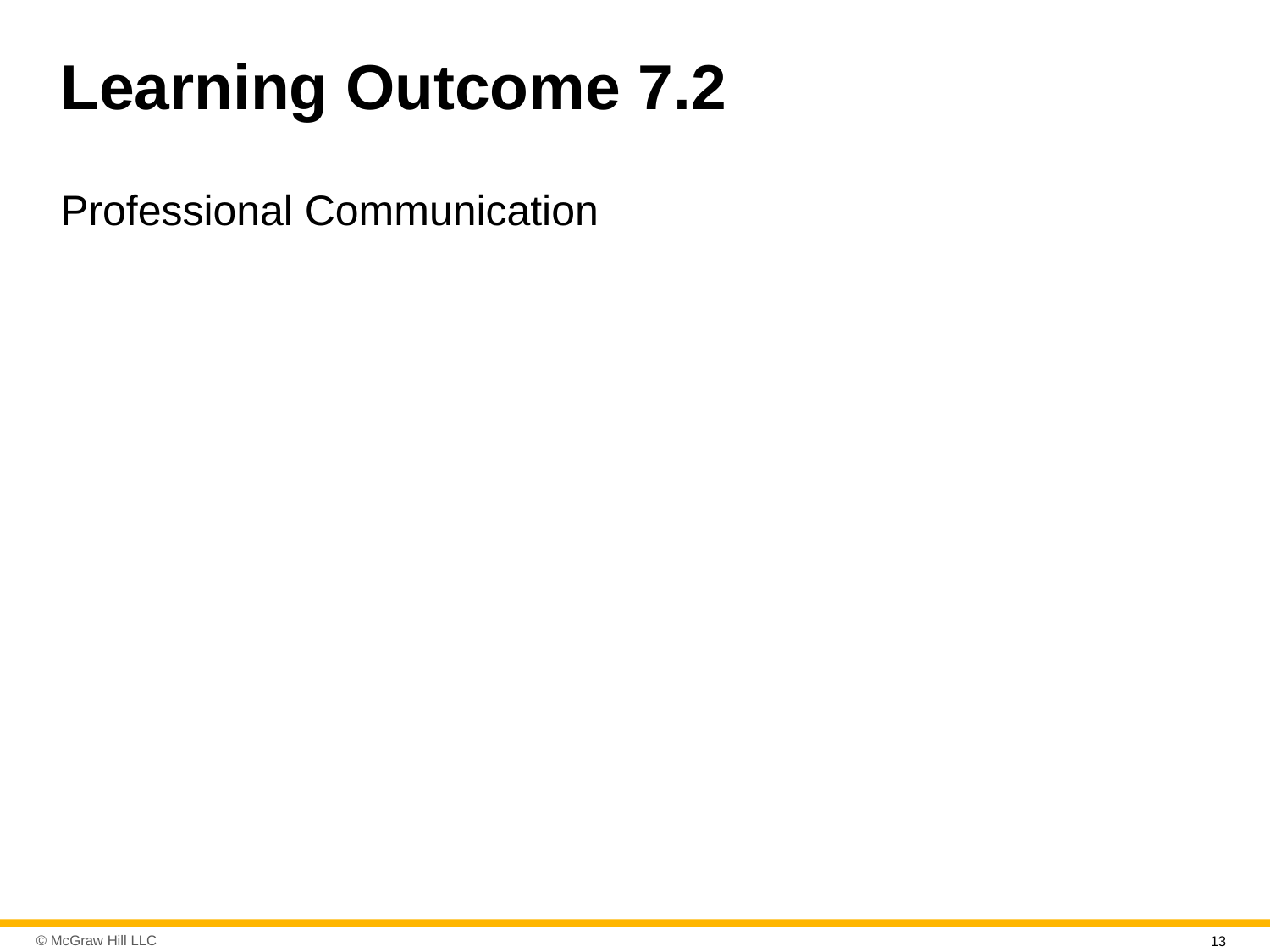

# Learning Outcome 7.2
Professional Communication
13